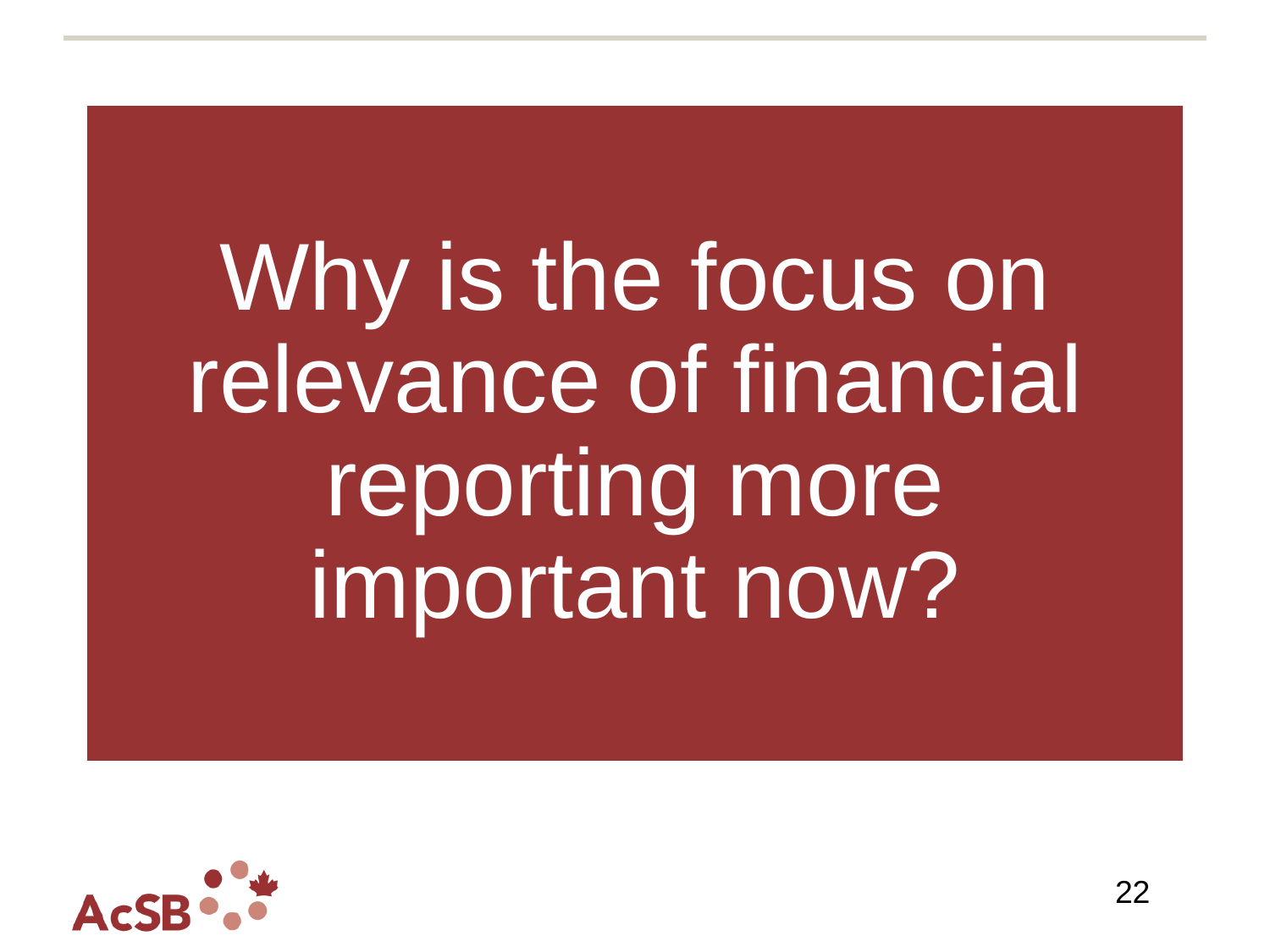

Why is the focus on relevance of financial reporting more important now?